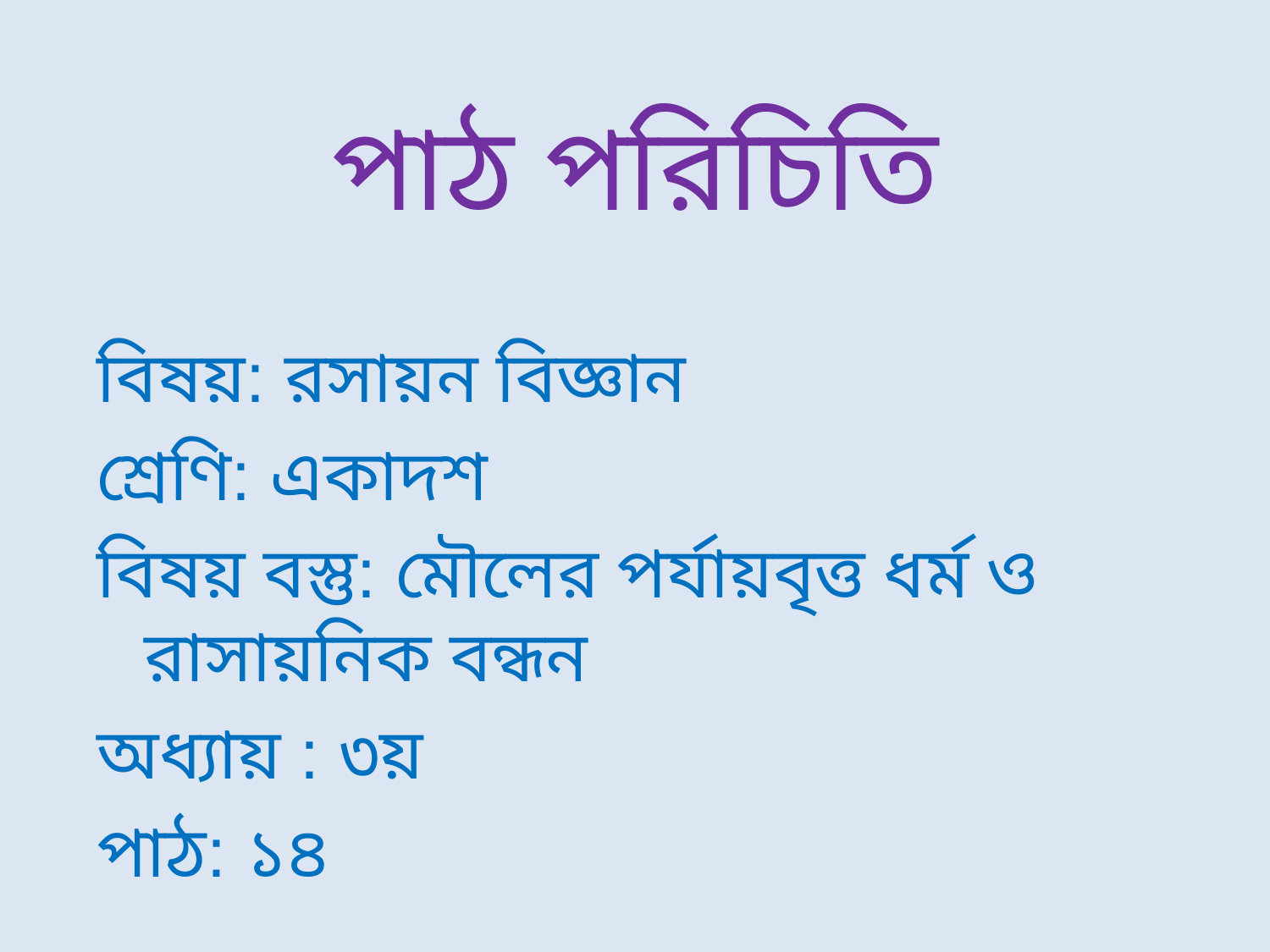

# পাঠ পরিচিতি

বিষয়: রসায়ন বিজ্ঞান
শ্রেণি: একাদশ
বিষয় বস্তু: মৌলের পর্যায়বৃত্ত ধর্ম ও রাসায়নিক বন্ধন
অধ্যায় : ৩য়
পাঠ: ১৪